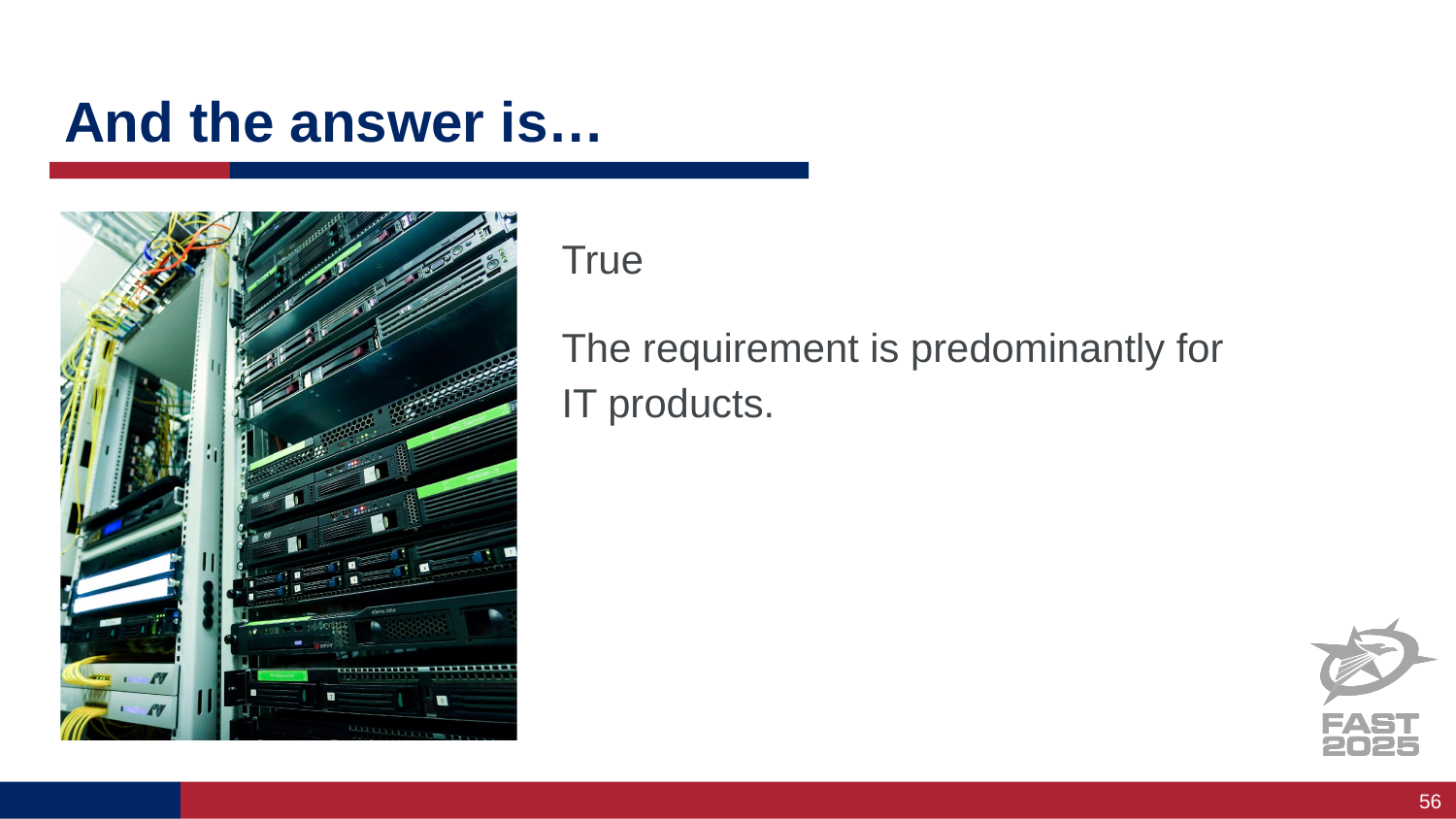

# And the answer is……

True
The requirement is predominantly for IT products.
56